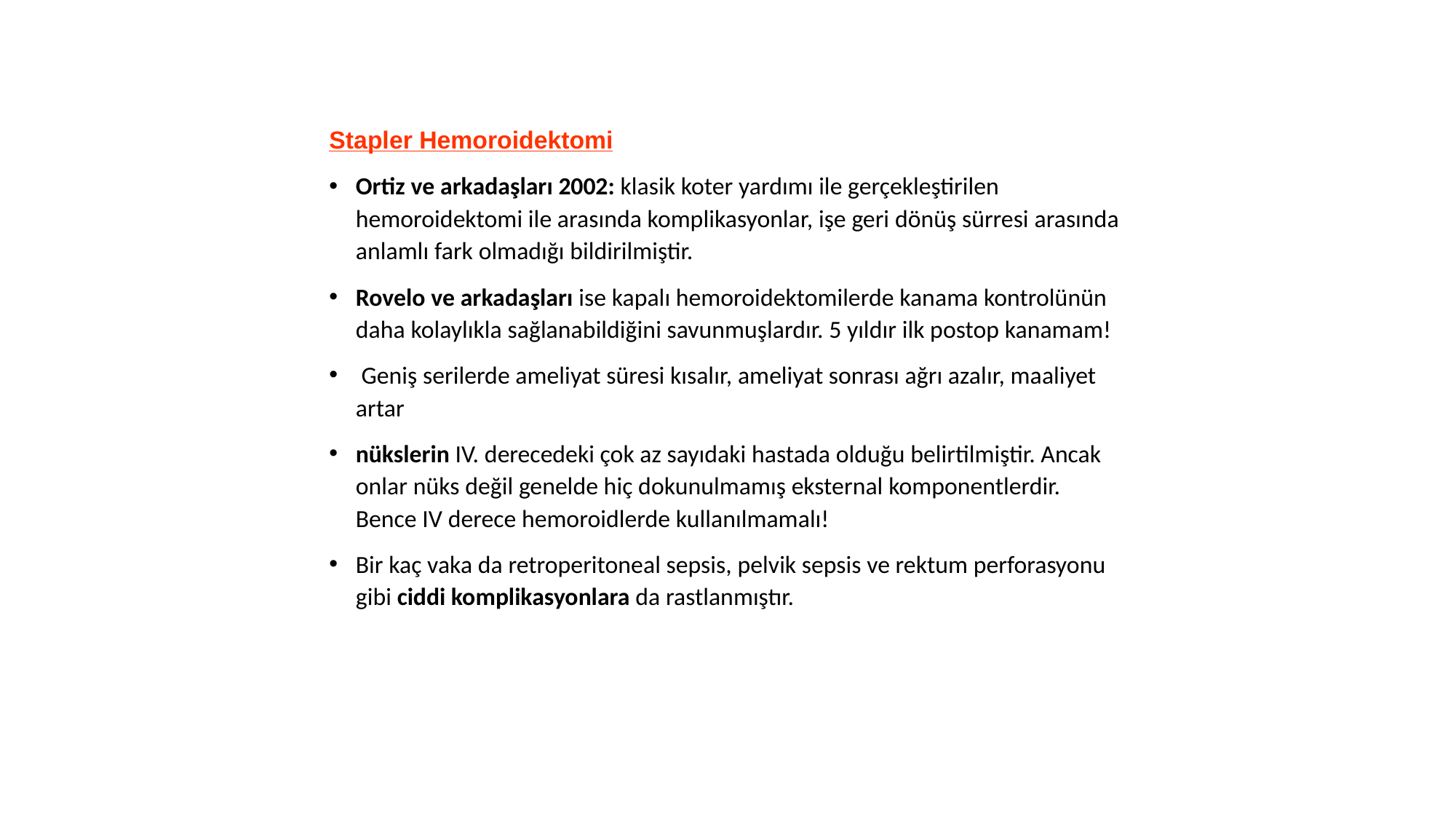

Stapler Hemoroidektomi
Ortiz ve arkadaşları 2002: klasik koter yardımı ile gerçekleştirilen hemoroidektomi ile arasında komplikasyonlar, işe geri dönüş sürresi arasında anlamlı fark olmadığı bildirilmiştir.
Rovelo ve arkadaşları ise kapalı hemoroidektomilerde kanama kontrolünün daha kolaylıkla sağlanabildiğini savunmuşlardır. 5 yıldır ilk postop kanamam!
 Geniş serilerde ameliyat süresi kısalır, ameliyat sonrası ağrı azalır, maaliyet artar
nükslerin IV. derecedeki çok az sayıdaki hastada olduğu belirtilmiştir. Ancak onlar nüks değil genelde hiç dokunulmamış eksternal komponentlerdir. Bence IV derece hemoroidlerde kullanılmamalı!
Bir kaç vaka da retroperitoneal sepsis, pelvik sepsis ve rektum perforasyonu gibi ciddi komplikasyonlara da rastlanmıştır.